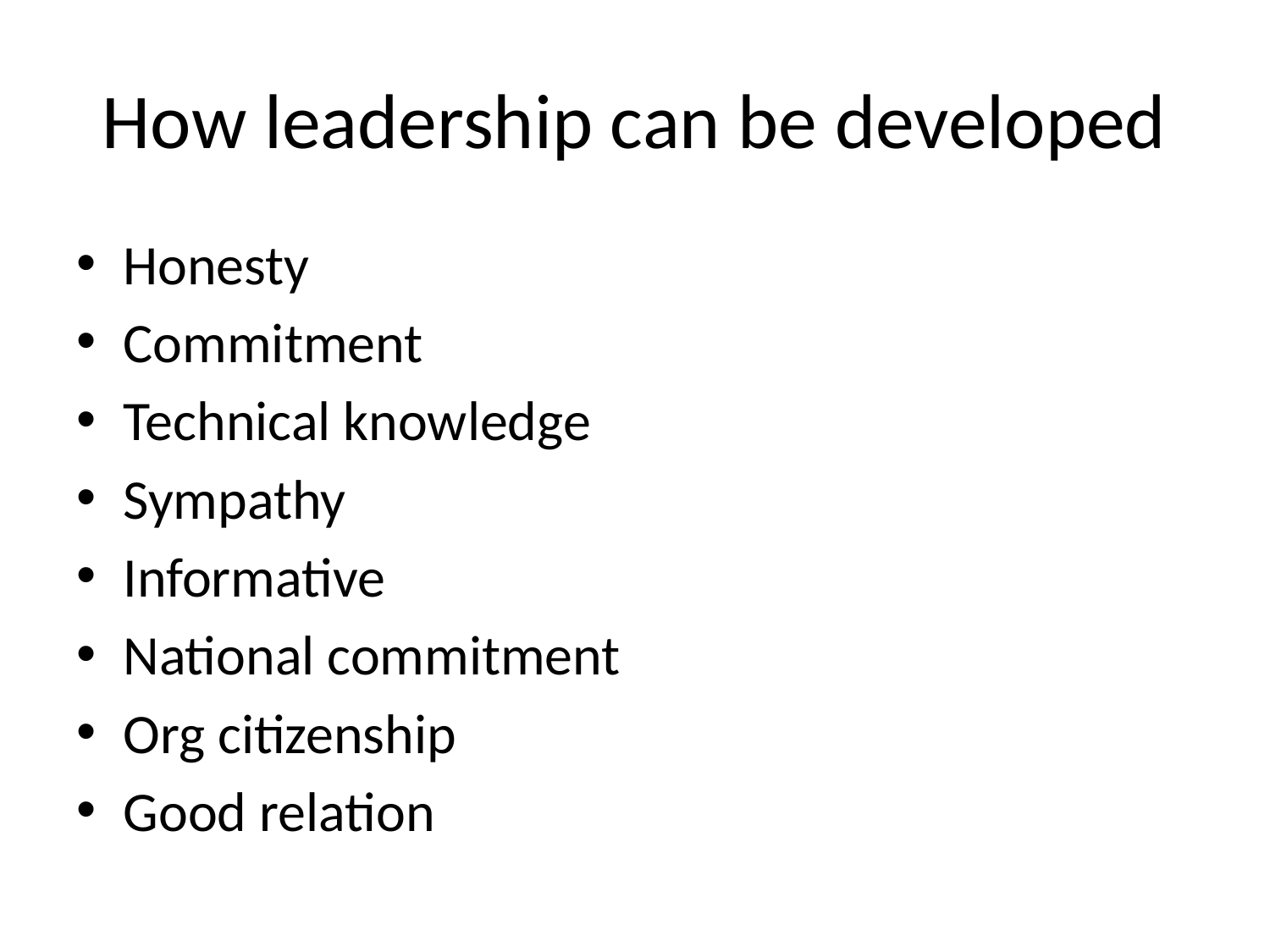

# How leadership can be developed
Honesty
Commitment
Technical knowledge
Sympathy
Informative
National commitment
Org citizenship
Good relation